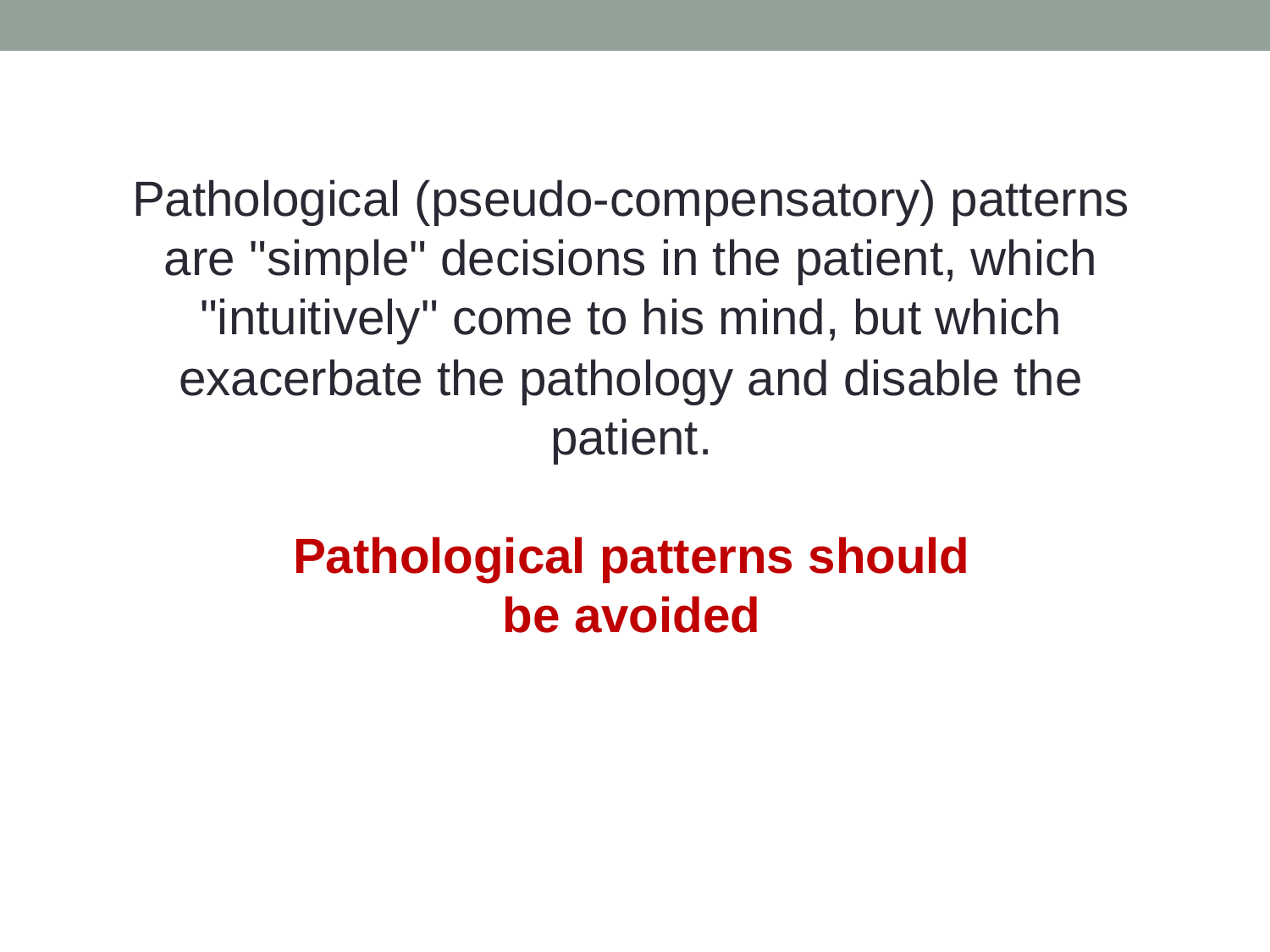

Pathological (pseudo-compensatory) patterns are "simple" decisions in the patient, which "intuitively" come to his mind, but which
exacerbate the pathology and disable the patient.

Pathological patterns should be avoided